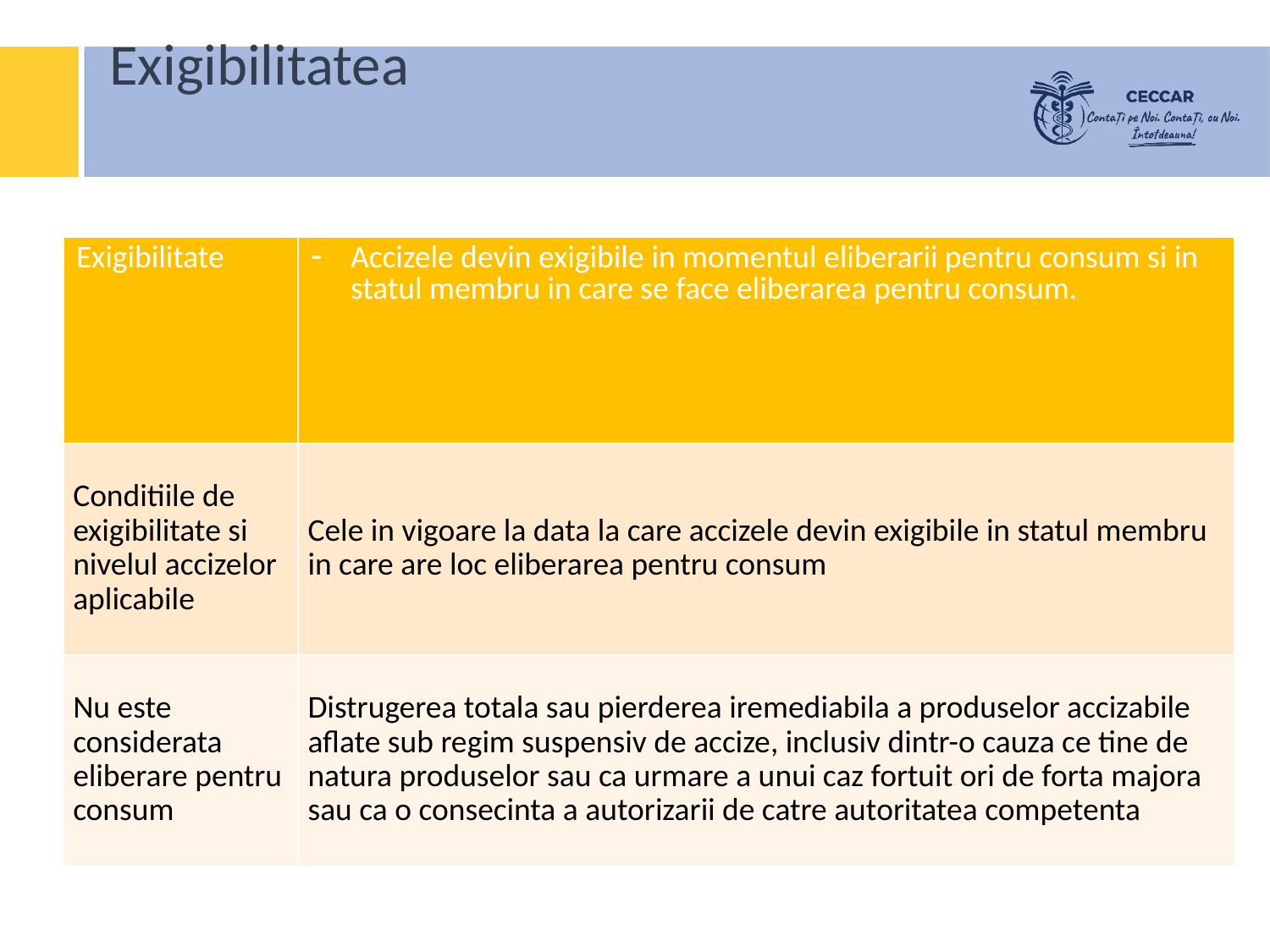

Exigibilitatea

| Exigibilitate | Accizele devin exigibile in momentul eliberarii pentru consum si in statul membru in care se face eliberarea pentru consum. |
| --- | --- |
| Conditiile de exigibilitate si nivelul accizelor aplicabile | Cele in vigoare la data la care accizele devin exigibile in statul membru in care are loc eliberarea pentru consum |
| Nu este considerata eliberare pentru consum | Distrugerea totala sau pierderea iremediabila a produselor accizabile aflate sub regim suspensiv de accize, inclusiv dintr-o cauza ce tine de natura produselor sau ca urmare a unui caz fortuit ori de forta majora sau ca o consecinta a autorizarii de catre autoritatea competenta |
|  |  |
| --- | --- |